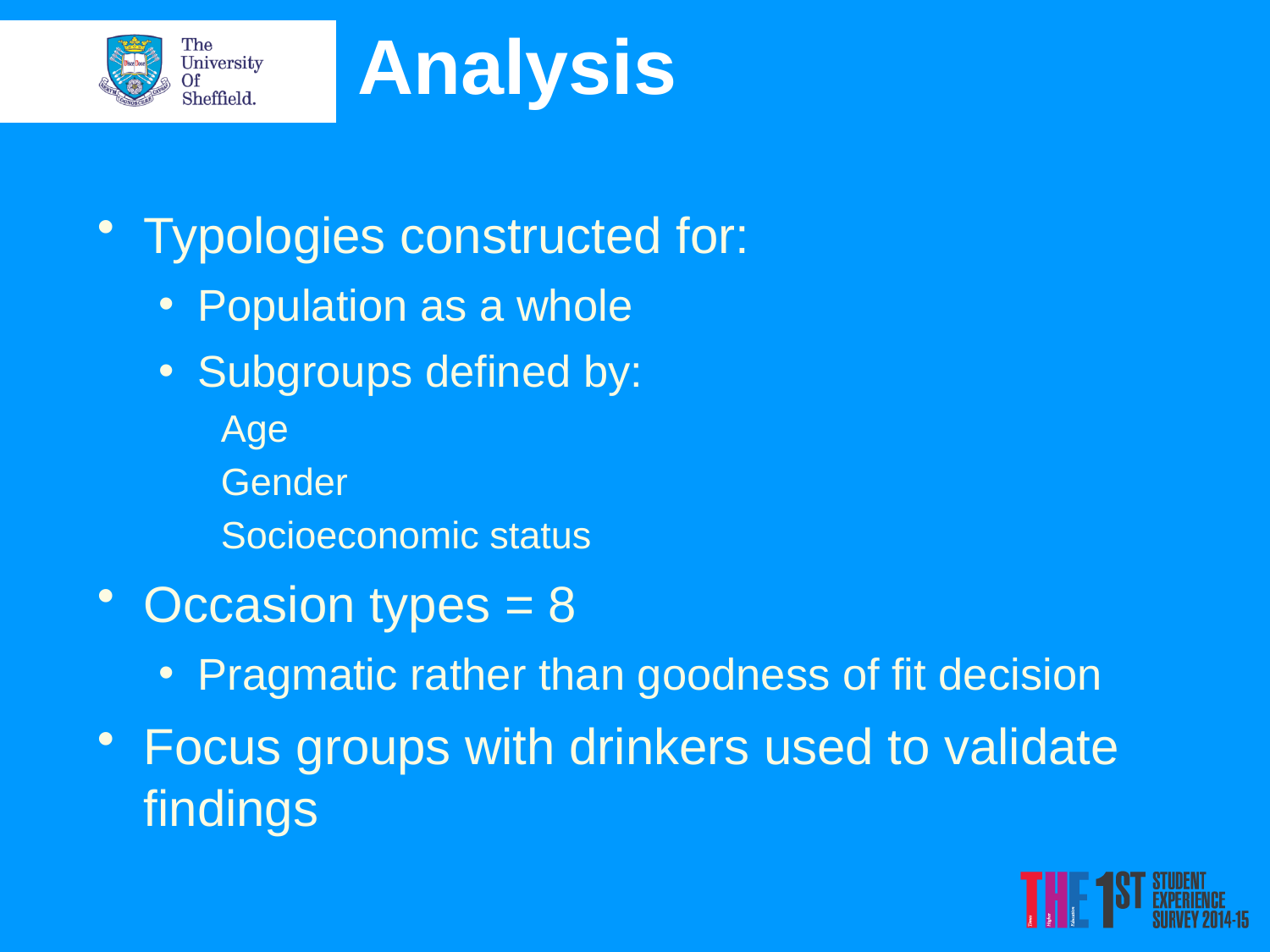

# Analysis
Typologies constructed for:
Population as a whole
Subgroups defined by:
Age
Gender
Socioeconomic status
Occasion types = 8
Pragmatic rather than goodness of fit decision
Focus groups with drinkers used to validate findings